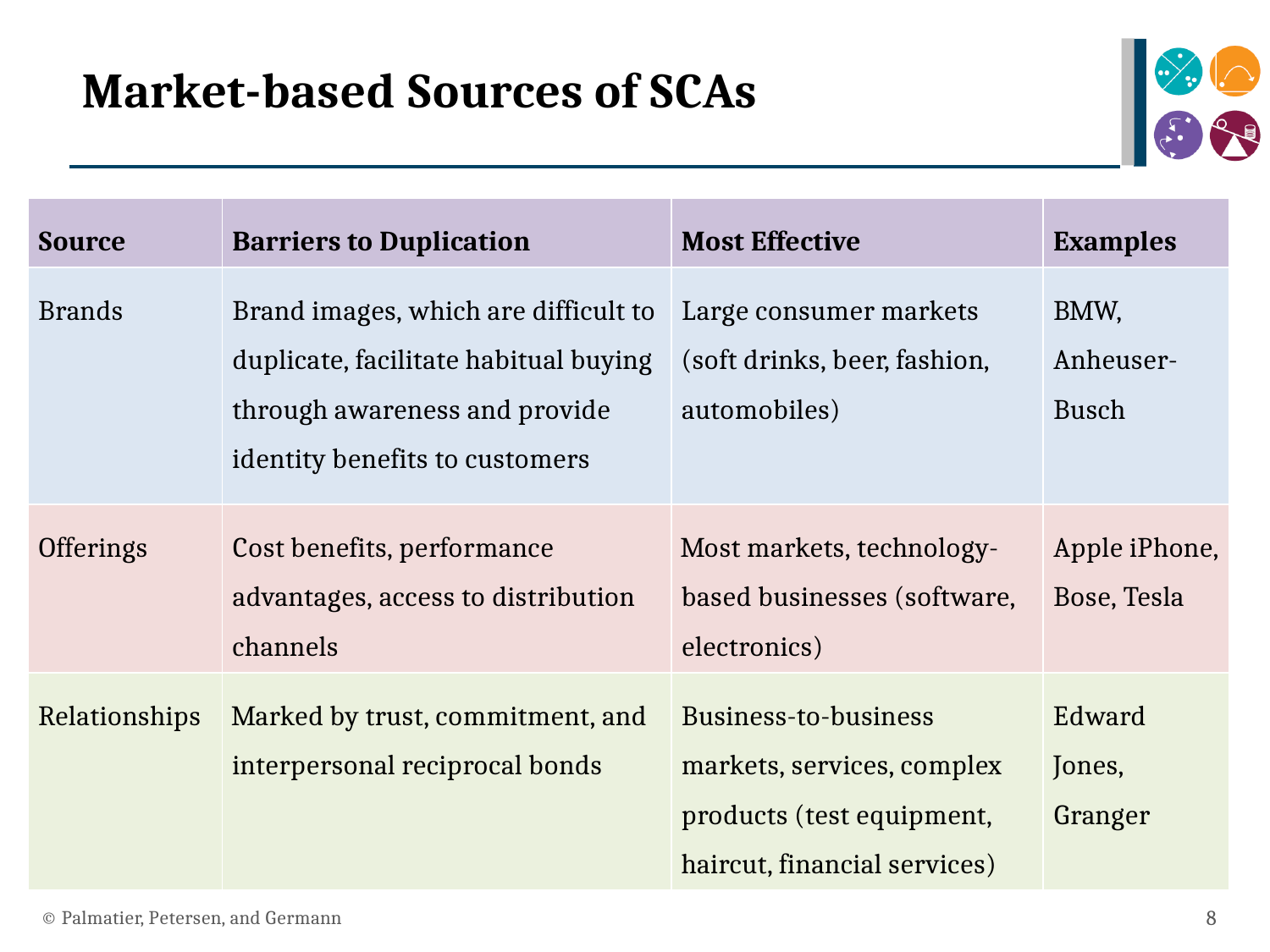

# Market-based Sources of SCAs
| Source | Barriers to Duplication | Most Effective | Examples |
| --- | --- | --- | --- |
| Brands | Brand images, which are difficult to duplicate, facilitate habitual buying through awareness and provide identity benefits to customers | Large consumer markets (soft drinks, beer, fashion, automobiles) | BMW, Anheuser-Busch |
| Offerings | Cost benefits, performance advantages, access to distribution channels | Most markets, technology-based businesses (software, electronics) | Apple iPhone, Bose, Tesla |
| Relationships | Marked by trust, commitment, and interpersonal reciprocal bonds | Business-to-business markets, services, complex products (test equipment, haircut, financial services) | Edward Jones, Granger |
© Palmatier, Petersen, and Germann
8